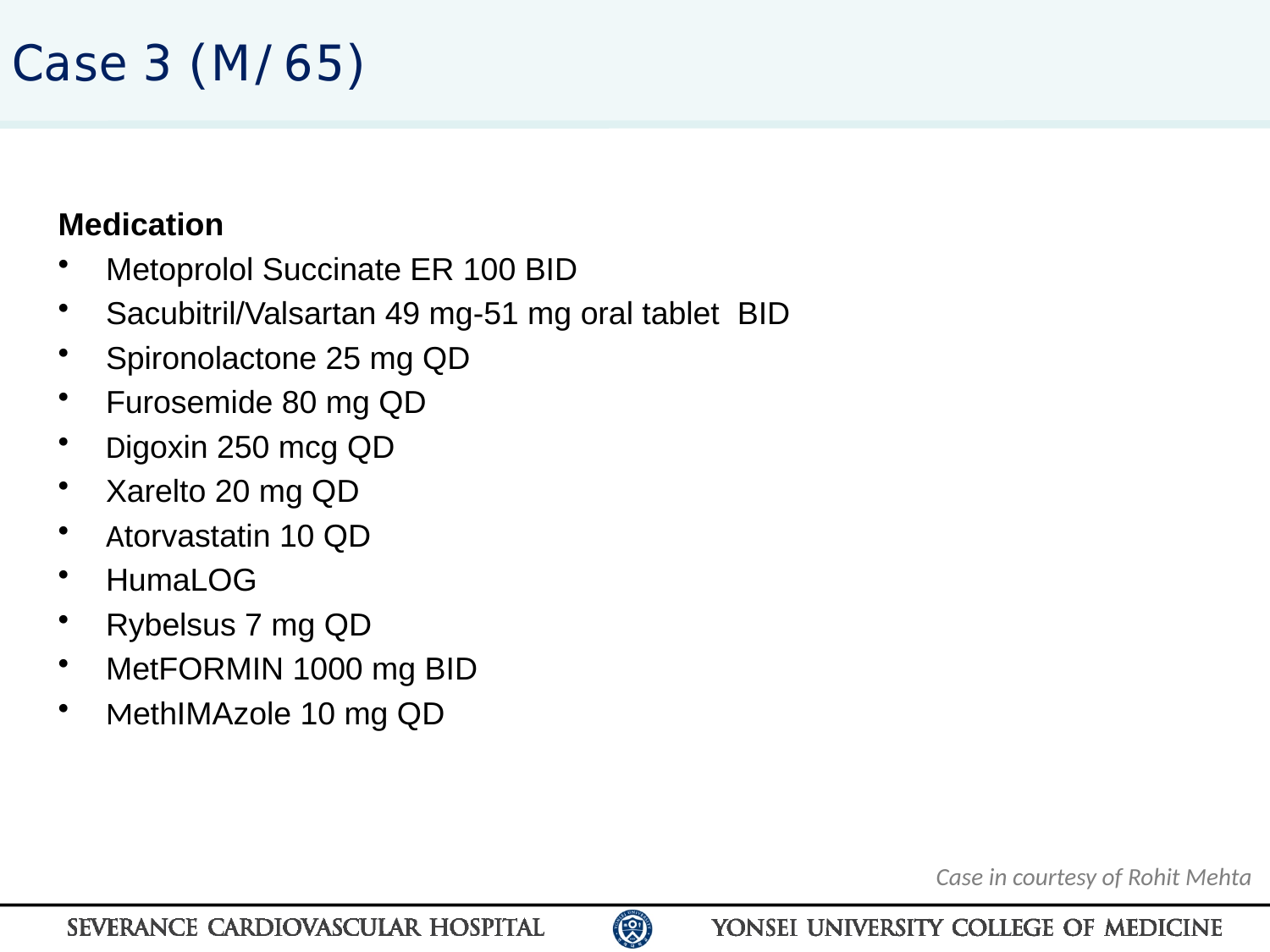

#
Case 3 (M/65)

Medication
Metoprolol Succinate ER 100 BID
Sacubitril/Valsartan 49 mg-51 mg oral tablet  BID
Spironolactone 25 mg QD
Furosemide 80 mg QD
Digoxin 250 mcg QD
Xarelto 20 mg QD
Atorvastatin 10 QD
HumaLOG
Rybelsus 7 mg QD
MetFORMIN 1000 mg BID
MethIMAzole 10 mg QD

Case in courtesy of Rohit Mehta